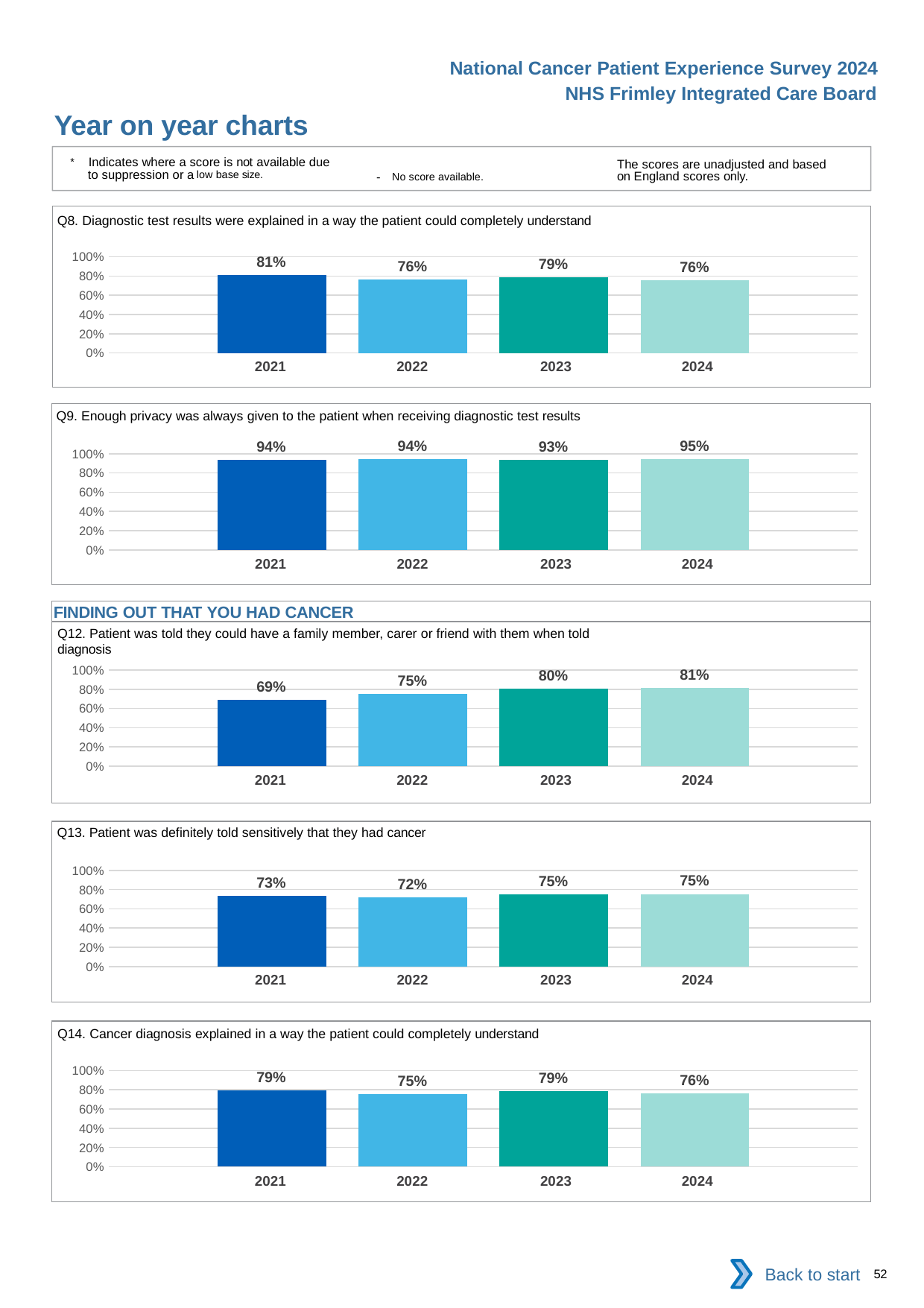

National Cancer Patient Experience Survey 2024
NHS Frimley Integrated Care Board
Year on year charts

*  Indicates where a score is not available due to suppression or a low base size.
The scores are unadjusted and based on England scores only.
- No score available.
Q8. Diagnostic test results were explained in a way the patient could completely understand

### Chart

| Category | 2021 | 2022 | 2023 | 2024 |
|---|---|---|---|---|
| Category 1 | 0.8078176 | 0.7619048 | 0.7865546 | 0.7570621 |
| 2021 | 2022 | 2023 | 2024 |
| --- | --- | --- | --- |
Q9. Enough privacy was always given to the patient when receiving diagnostic test results

### Chart

| Category | 2021 | 2022 | 2023 | 2024 |
|---|---|---|---|---|
| Category 1 | 0.9351702 | 0.9410646 | 0.9347826 | 0.9461756 |
| 2021 | 2022 | 2023 | 2024 |
| --- | --- | --- | --- |
FINDING OUT THAT YOU HAD CANCER
Q12. Patient was told they could have a family member, carer or friend with them when told diagnosis

### Chart

| Category | 2021 | 2022 | 2023 | 2024 |
|---|---|---|---|---|
| Category 1 | 0.6905444 | 0.7508306 | 0.8043143 | 0.8116129 |
| 2021 | 2022 | 2023 | 2024 |
| --- | --- | --- | --- |
Q13. Patient was definitely told sensitively that they had cancer

### Chart

| Category | 2021 | 2022 | 2023 | 2024 |
|---|---|---|---|---|
| Category 1 | 0.7323569 | 0.7212598 | 0.7489481 | 0.7544274 |
| 2021 | 2022 | 2023 | 2024 |
| --- | --- | --- | --- |
Q14. Cancer diagnosis explained in a way the patient could completely understand

### Chart

| Category | 2021 | 2022 | 2023 | 2024 |
|---|---|---|---|---|
| Category 1 | 0.7933333 | 0.7531056 | 0.7896936 | 0.7644287 |
| 2021 | 2022 | 2023 | 2024 |
| --- | --- | --- | --- |
Back to start

52